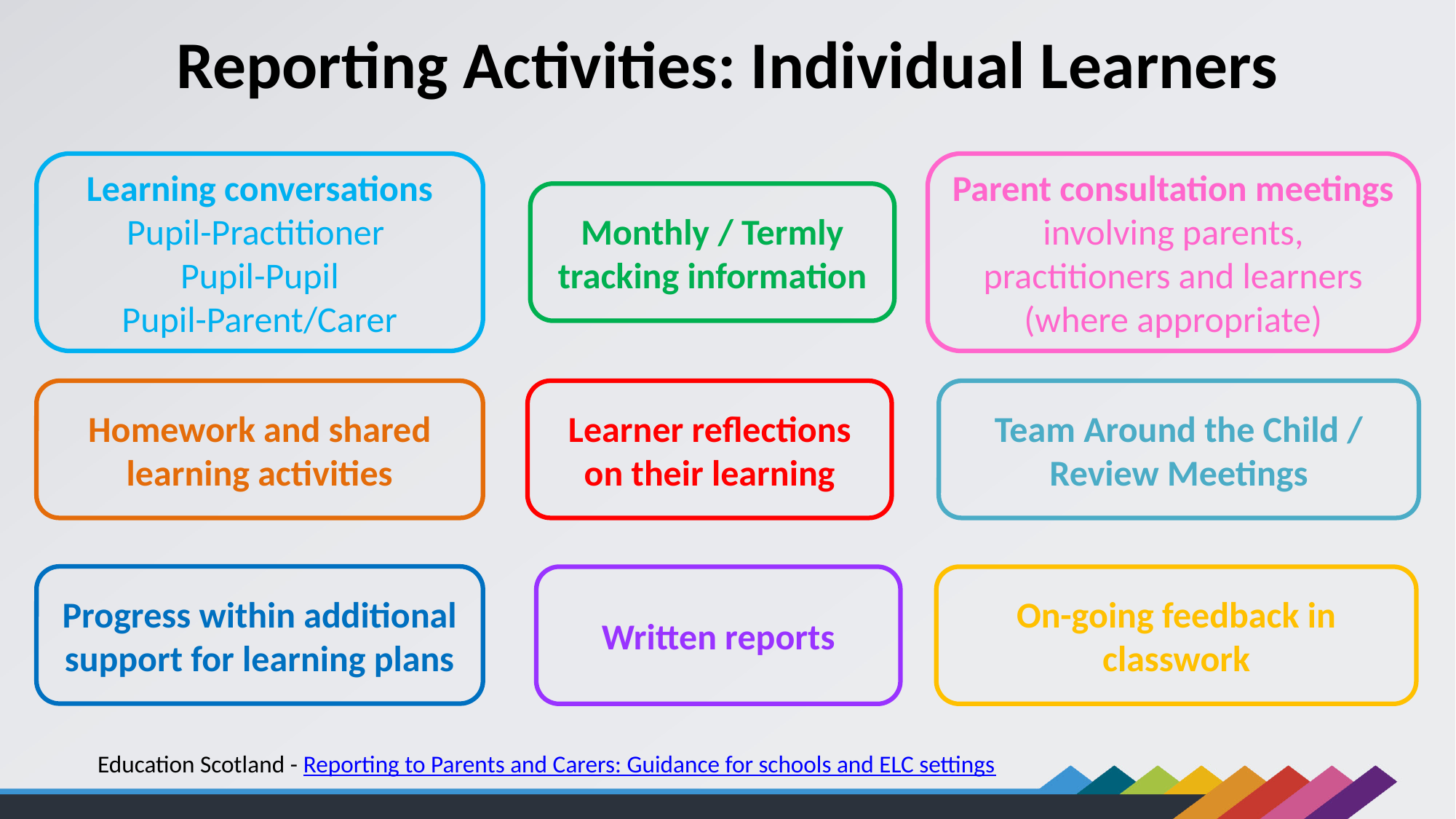

Reporting Activities: Individual Learners
Parent consultation meetings involving parents, practitioners and learners (where appropriate)
Learning conversations
Pupil-Practitioner
Pupil-Pupil
Pupil-Parent/Carer
Monthly / Termly tracking information
Learner reflections on their learning
Team Around the Child / Review Meetings
Homework and shared learning activities
Progress within additional support for learning plans
Written reports
On-going feedback in classwork
Education Scotland - Reporting to Parents and Carers: Guidance for schools and ELC settings